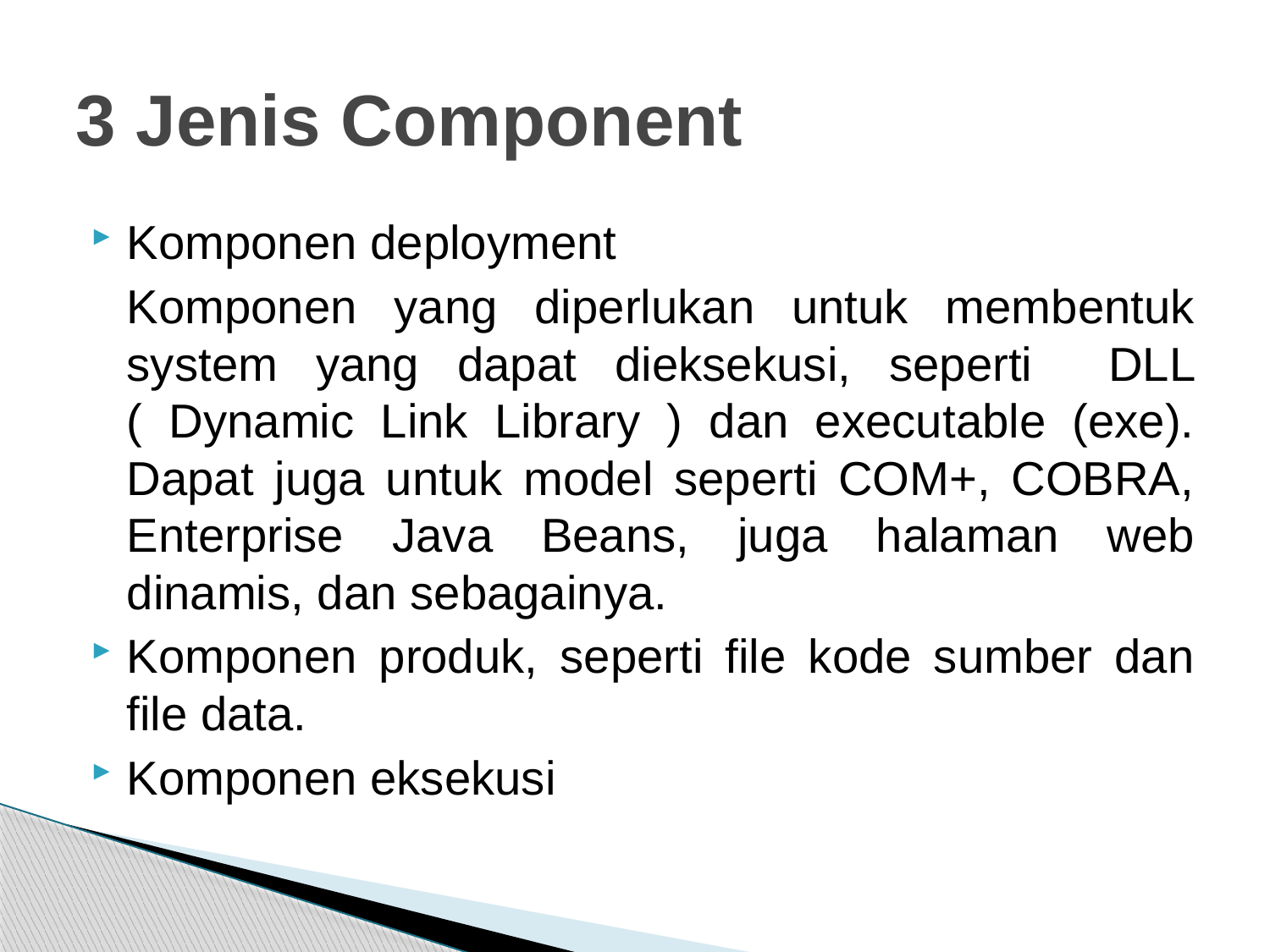

# 3 Jenis Component
Komponen deployment
	Komponen yang diperlukan untuk membentuk system yang dapat dieksekusi, seperti  DLL ( Dynamic Link Library ) dan executable (exe). Dapat juga untuk model seperti COM+, COBRA, Enterprise Java Beans, juga halaman web dinamis, dan sebagainya.
Komponen produk, seperti file kode sumber dan file data.
Komponen eksekusi